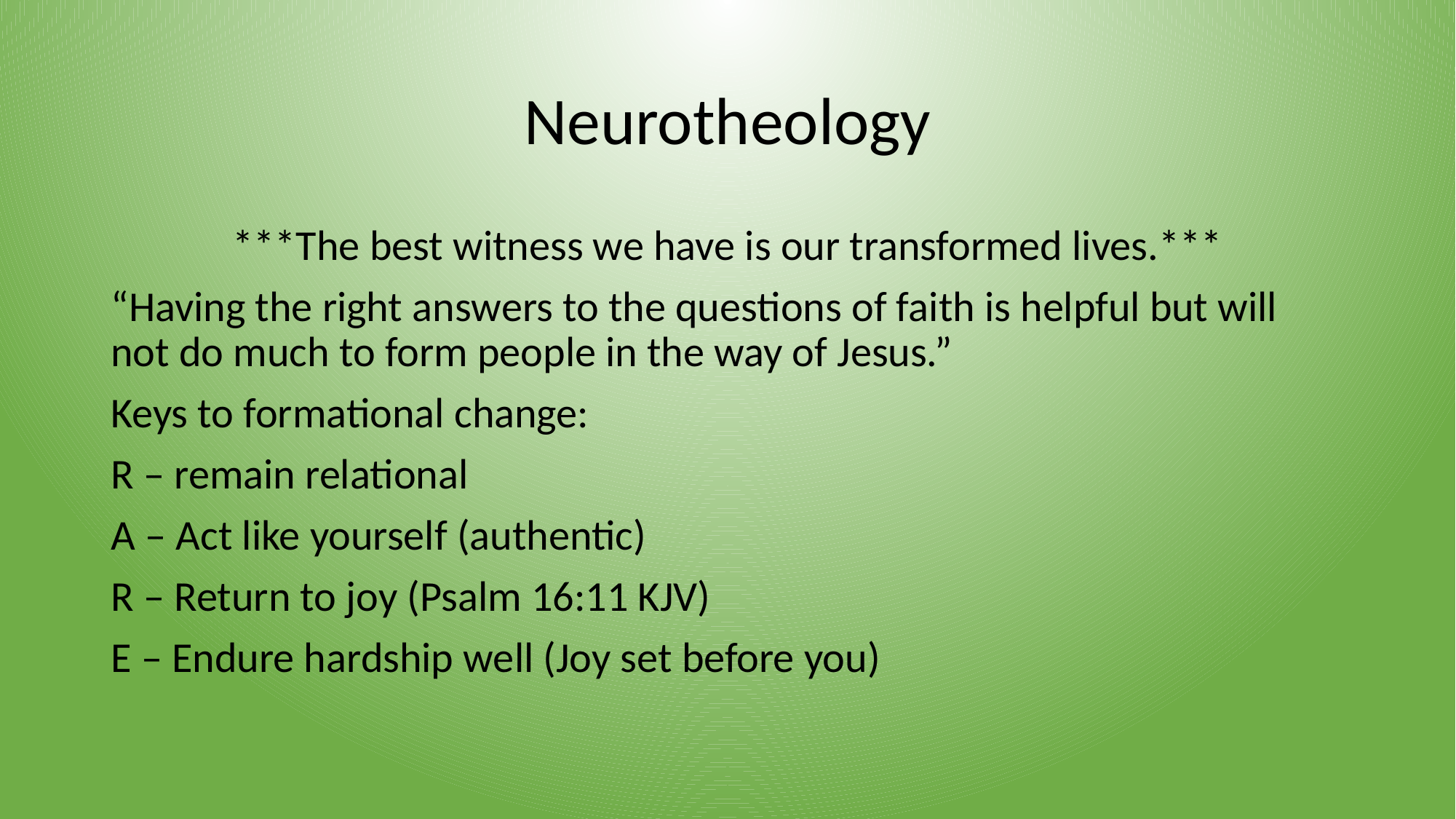

# Neurotheology
***The best witness we have is our transformed lives.***
“Having the right answers to the questions of faith is helpful but will not do much to form people in the way of Jesus.”
Keys to formational change:
R – remain relational
A – Act like yourself (authentic)
R – Return to joy (Psalm 16:11 KJV)
E – Endure hardship well (Joy set before you)